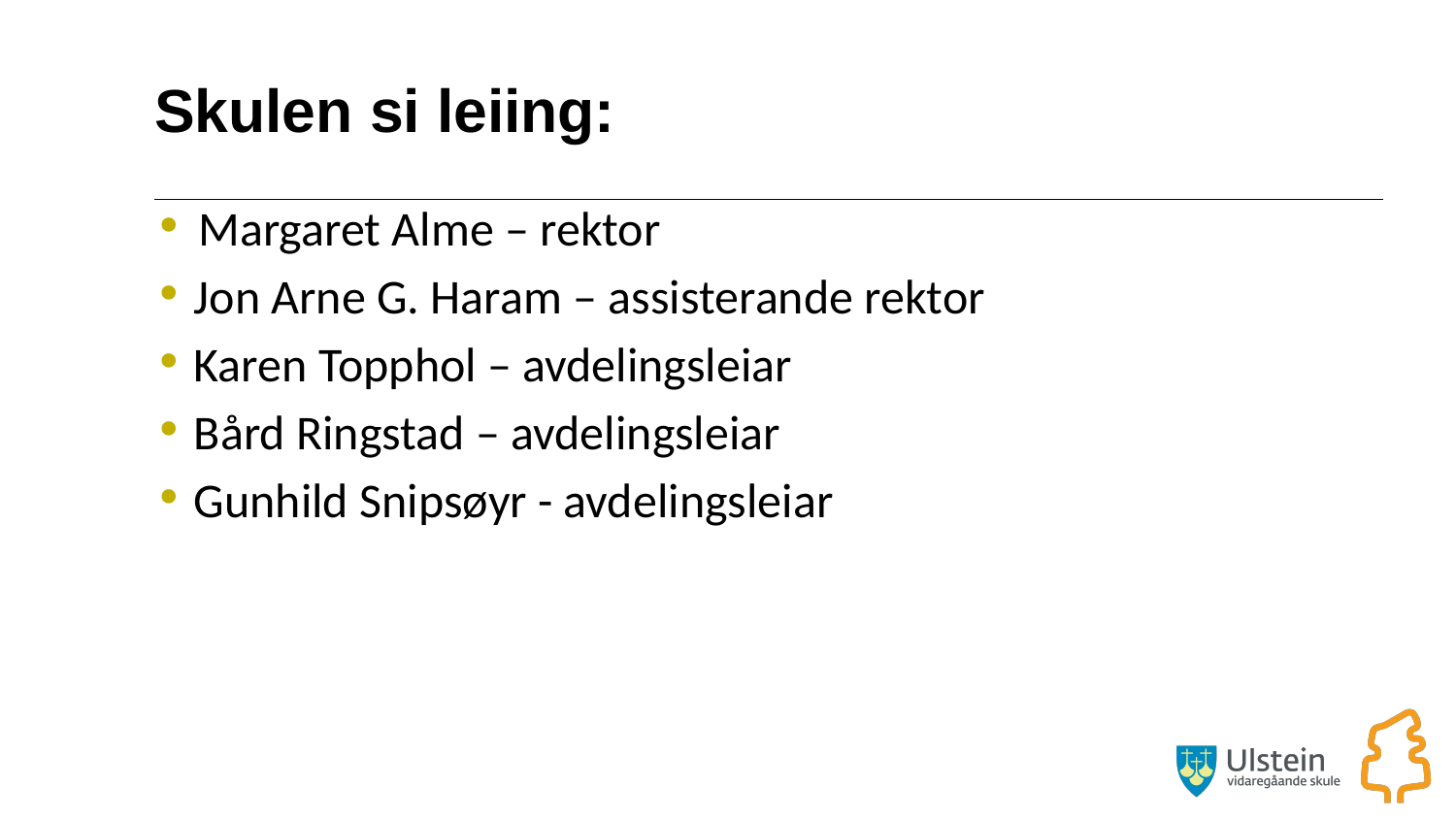

# Skulen si leiing:
 Margaret Alme – rektor
 Jon Arne G. Haram – assisterande rektor
 Karen Topphol – avdelingsleiar
 Bård Ringstad – avdelingsleiar
 Gunhild Snipsøyr - avdelingsleiar